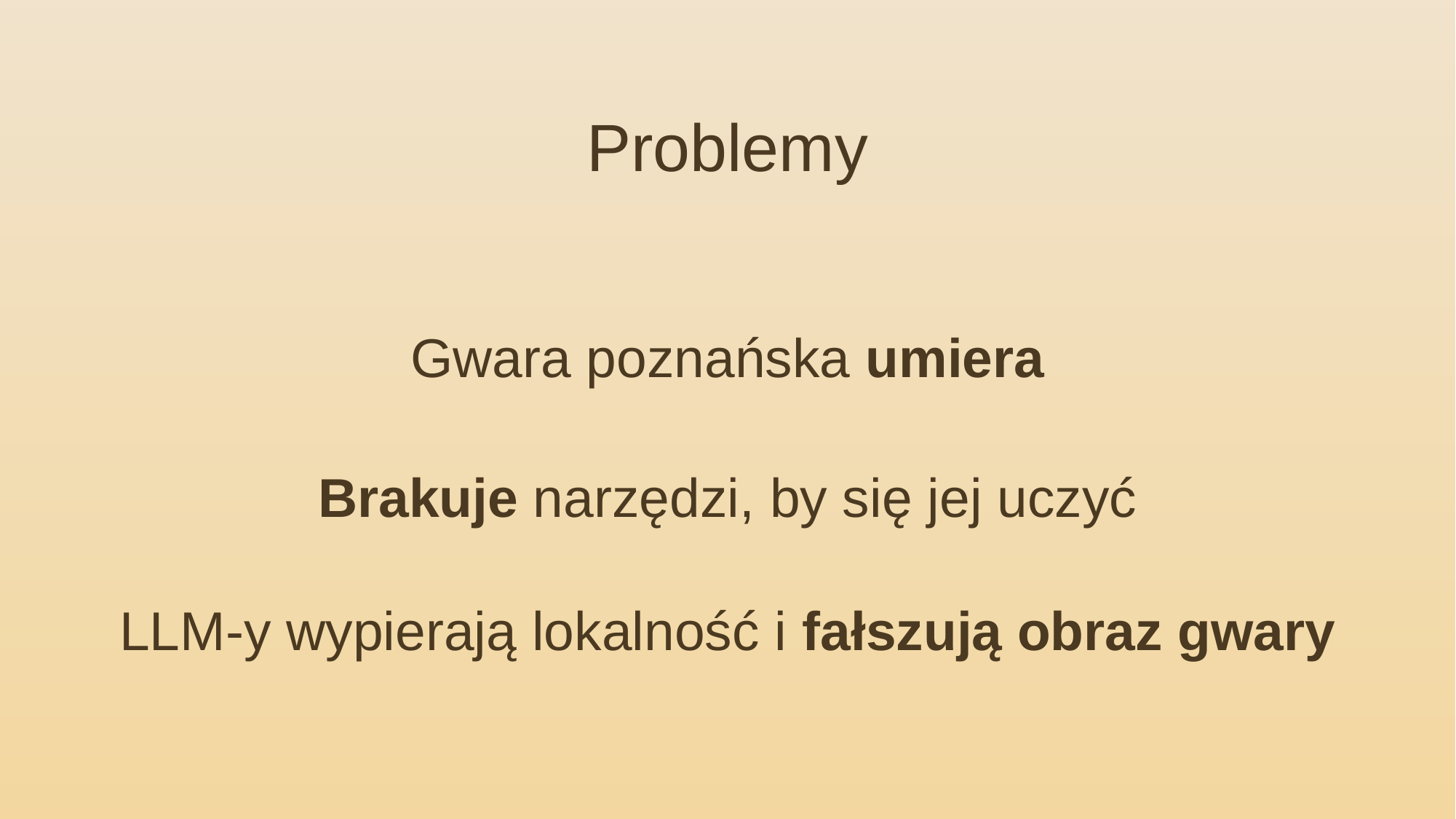

# Problemy
Gwara poznańska umiera
Brakuje narzędzi, by się jej uczyć
LLM-y wypierają lokalność i fałszują obraz gwary